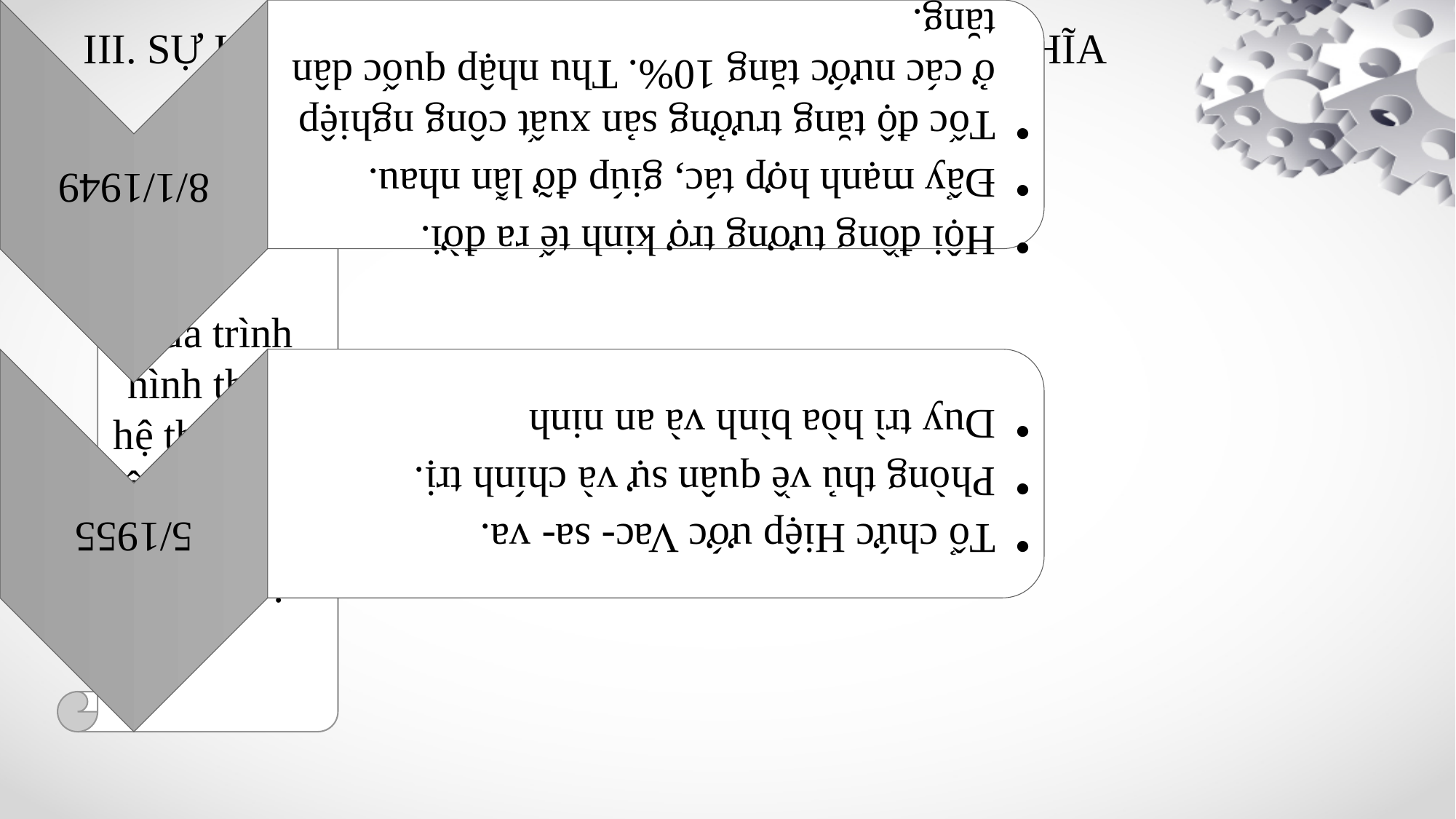

# III. SỰ HÌNH THÀNH HỆ THỐNG XÃ HỘI CHỦ NGHĨA
8/1/1949
Hội đồng tương trợ kinh tế ra đời.
Đẩy mạnh hợp tác, giúp đỡ lẫn nhau.
Tốc độ tăng trưởng sản xuất công nghiệp ở các nước tăng 10%. Thu nhập quốc dân tăng.
5/1955
Tổ chức Hiệp ước Vac- sa- va.
Phòng thủ về quân sự và chính trị.
Duy trì hòa bình và an ninh
Qúa trình
hình thành
hệ thống xã
hội chủ nghĩa
diễn ra như
thế nào?